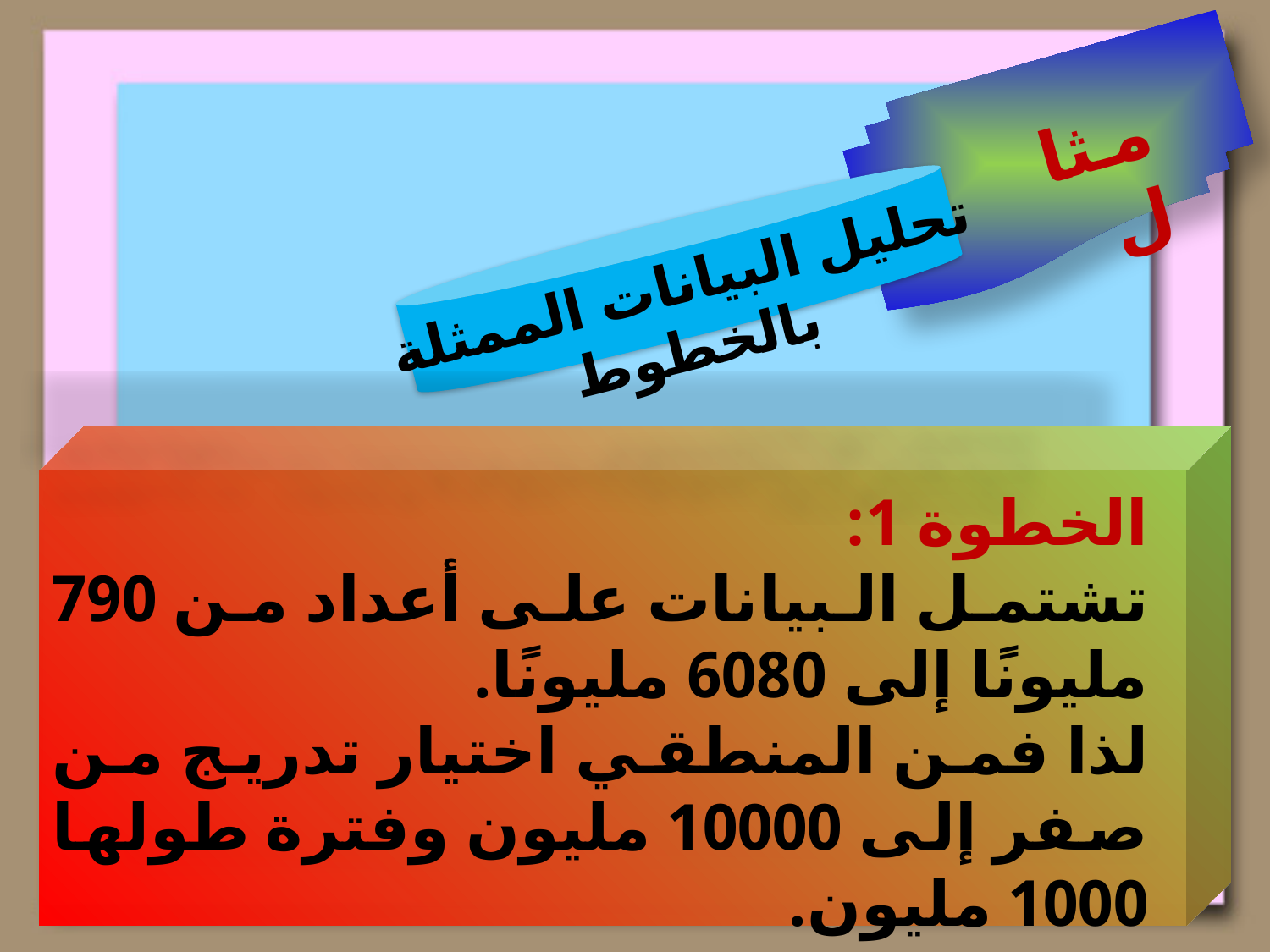

مثال

تحليل البيانات الممثلة بالخطوط

الخطوة 1:
تشتمل البيانات على أعداد من 790 مليونًا إلى 6080 مليونًا.
لذا فمن المنطقي اختيار تدريج من صفر إلى 10000 مليون وفترة طولها 1000 مليون.